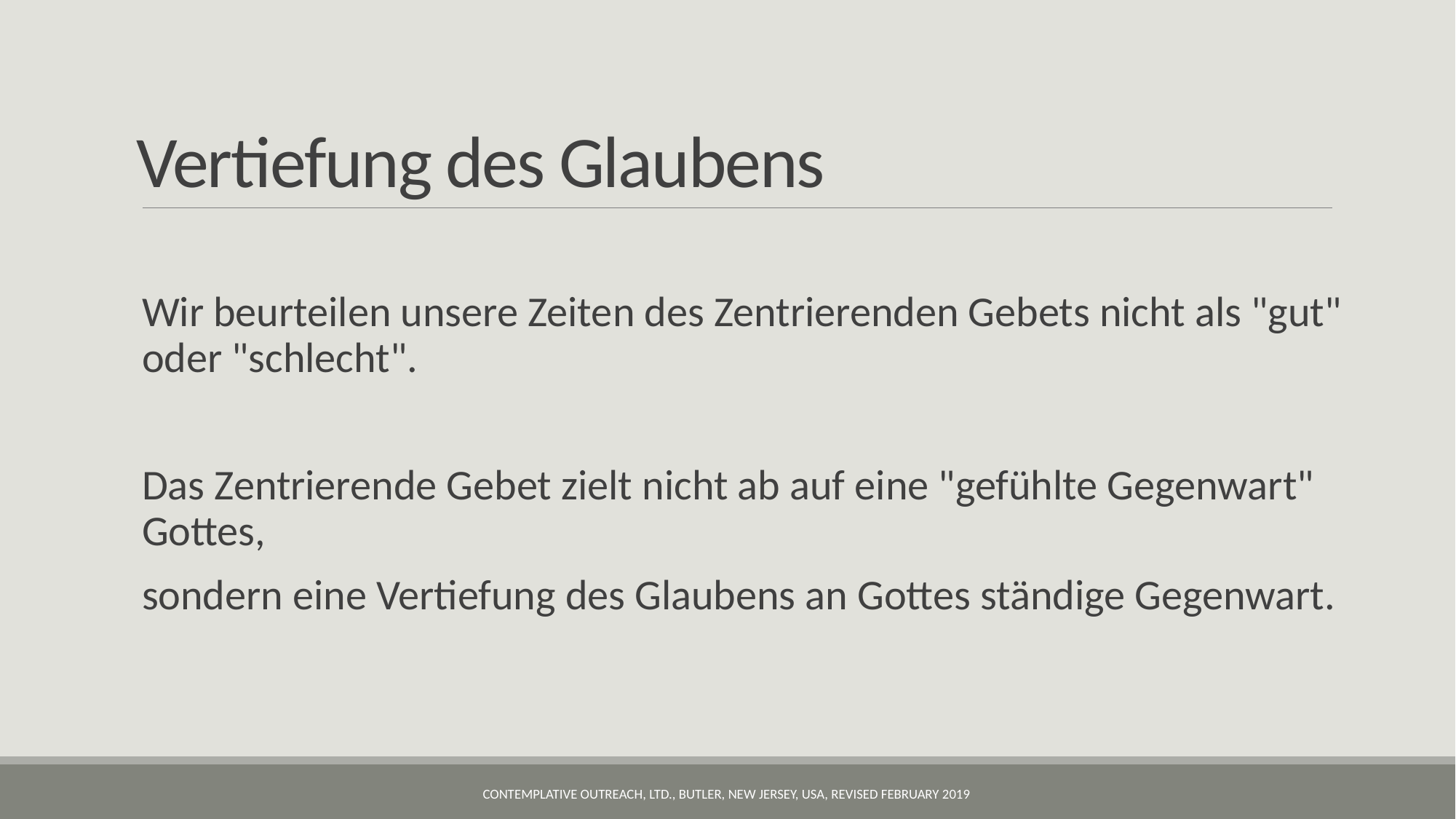

# Vertiefung des Glaubens

Wir beurteilen unsere Zeiten des Zentrierenden Gebets nicht als "gut" oder "schlecht".

Das Zentrierende Gebet zielt nicht ab auf eine "gefühlte Gegenwart" Gottes,
sondern eine Vertiefung des Glaubens an Gottes ständige Gegenwart.
8
Contemplative Outreach, LTD., Butler, New Jersey, USA, revised February 2019